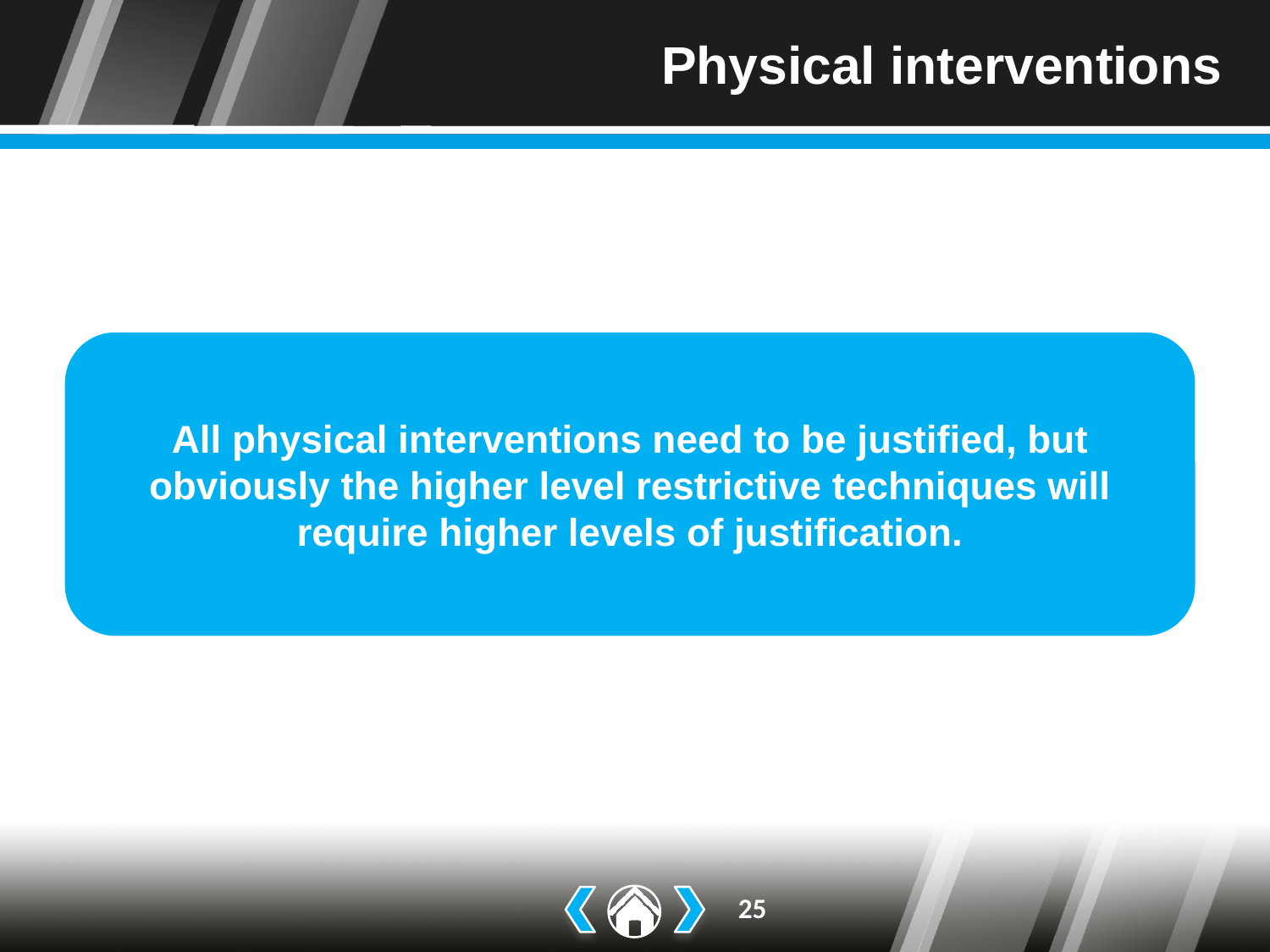

# Physical interventions
All physical interventions need to be justified, but obviously the higher level restrictive techniques will require higher levels of justification.